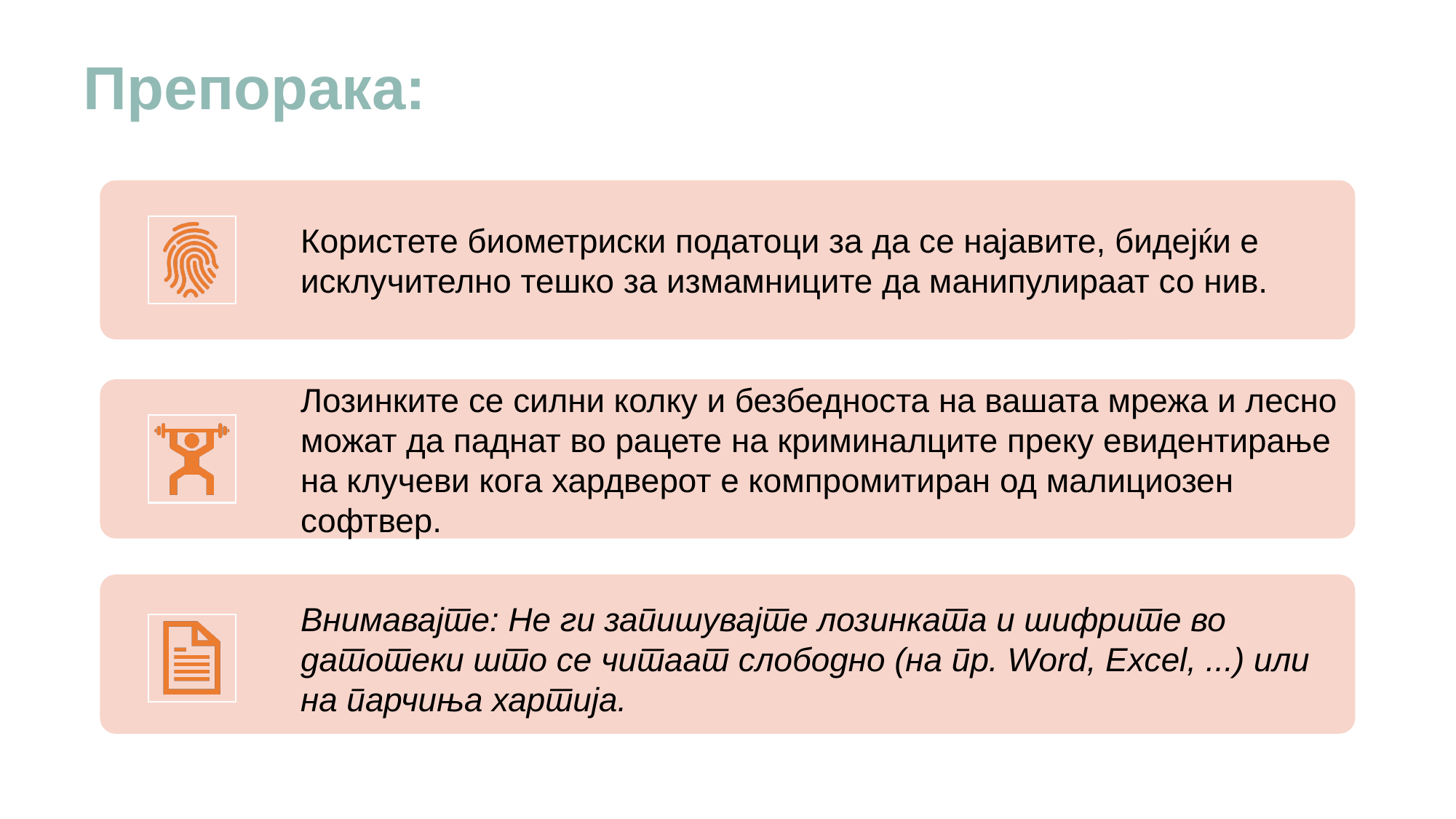

# Препорака:

Користете биометриски податоци за да се најавите, бидејќи е исклучително тешко за измамниците да манипулираат со нив.

Лозинките се силни колку и безбедноста на вашата мрежа и лесно можат да паднат во рацете на криминалците преку евидентирање на клучеви кога хардверот е компромитиран од малициозен софтвер.

Внимавајте: Не ги запишувајте лозинката и шифрите во датотеки што се читаат слободно (на пр. Word, Excel, ...) или на парчиња хартија.